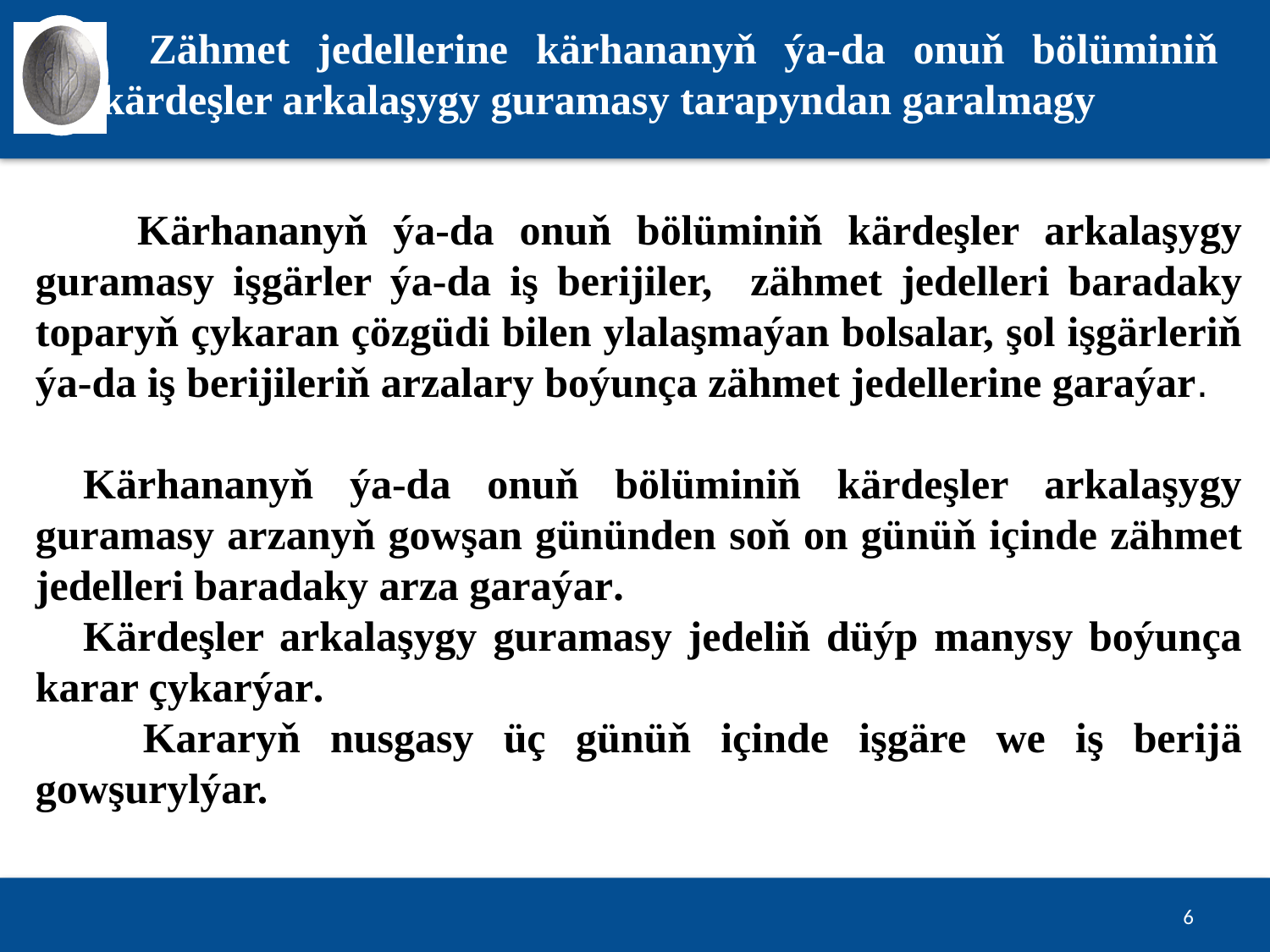

# Zähmet jedellerine kärhananyň ýa-da onuň bölüminiň kärdeşler arkalaşygy guramasy tarapyndan garalmagy

    Kärhananyň ýa-da onuň bölüminiň kärdeşler arkalaşygy guramasy işgärler ýa-da iş berijiler,  zähmet jedelleri baradaky toparyň çykaran çözgüdi bilen ylalaşmaýan bolsalar, şol işgärleriň ýa-da iş berijileriň arzalary boýunça zähmet jedellerine garaýar.
Kärhananyň ýa-da onuň bölüminiň kärdeşler arkalaşygy guramasy arzanyň gowşan gününden soň on günüň içinde zähmet jedelleri baradaky arza garaýar.
Kärdeşler arkalaşygy guramasy jedeliň düýp manysy boýunça karar çykarýar.
  Kararyň nusgasy üç günüň içinde işgäre we iş berijä gowşurylýar.

6